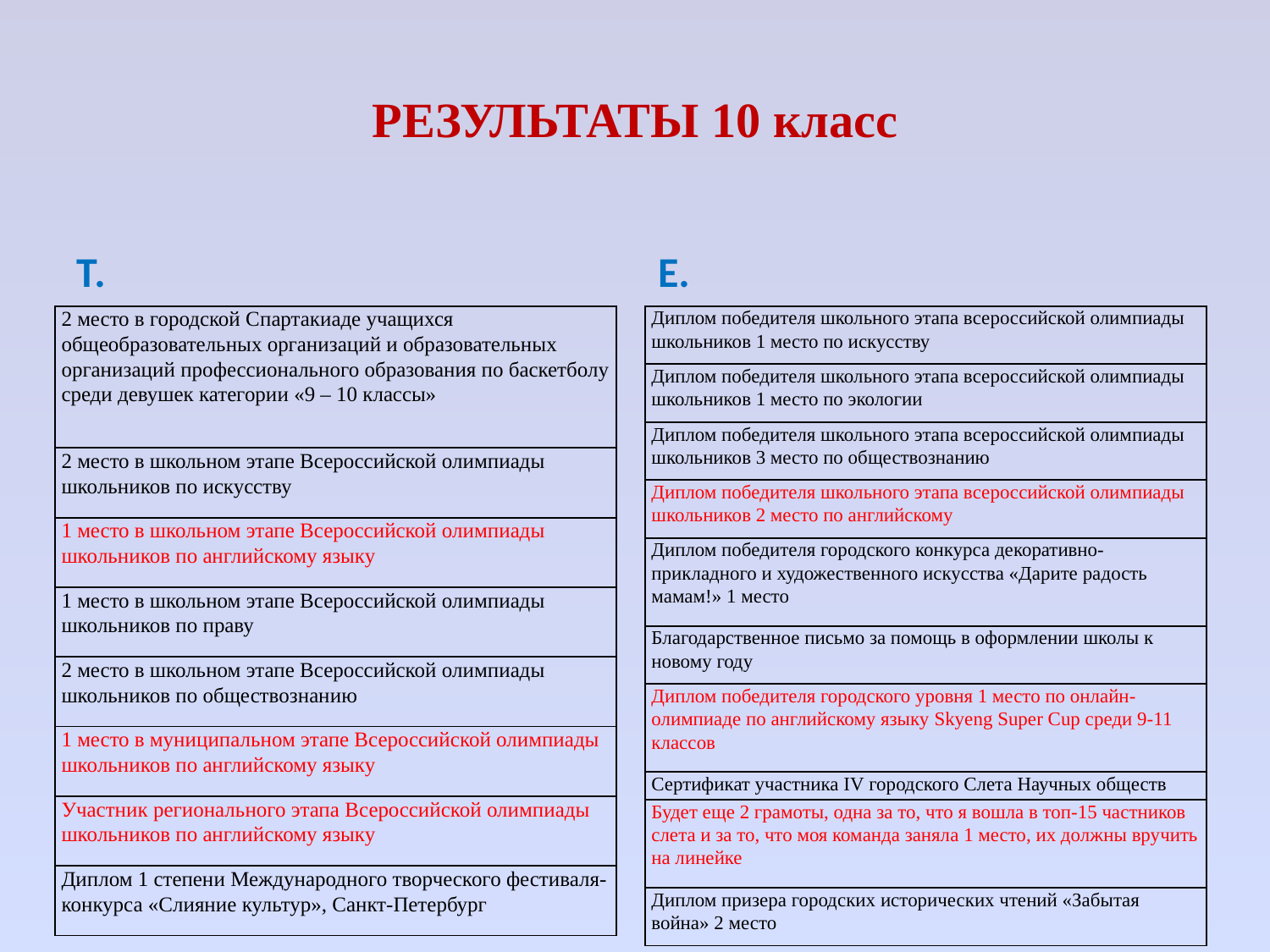

# РЕЗУЛЬТАТЫ 10 класс
Т.
Е.
| Диплом победителя школьного этапа всероссийской олимпиады школьников 1 место по искусству |
| --- |
| Диплом победителя школьного этапа всероссийской олимпиады школьников 1 место по экологии |
| Диплом победителя школьного этапа всероссийской олимпиады школьников 3 место по обществознанию |
| Диплом победителя школьного этапа всероссийской олимпиады школьников 2 место по английскому |
| Диплом победителя городского конкурса декоративно-прикладного и художественного искусства «Дарите радость мамам!» 1 место |
| Благодарственное письмо за помощь в оформлении школы к новому году |
| Диплом победителя городского уровня 1 место по онлайн-олимпиаде по английскому языку Skyeng Super Cup среди 9-11 классов |
| Сертификат участника IV городского Слета Научных обществ |
| Будет еще 2 грамоты, одна за то, что я вошла в топ-15 частников слета и за то, что моя команда заняла 1 место, их должны вручить на линейке |
| Диплом призера городских исторических чтений «Забытая война» 2 место |
| 2 место в городской Спартакиаде учащихся общеобразовательных организаций и образовательных организаций профессионального образования по баскетболу среди девушек категории «9 – 10 классы» |
| --- |
| 2 место в школьном этапе Всероссийской олимпиады школьников по искусству |
| 1 место в школьном этапе Всероссийской олимпиады школьников по английскому языку |
| 1 место в школьном этапе Всероссийской олимпиады школьников по праву |
| 2 место в школьном этапе Всероссийской олимпиады школьников по обществознанию |
| 1 место в муниципальном этапе Всероссийской олимпиады школьников по английскому языку |
| Участник регионального этапа Всероссийской олимпиады школьников по английскому языку |
| Диплом 1 степени Международного творческого фестиваля-конкурса «Слияние культур», Санкт-Петербург |